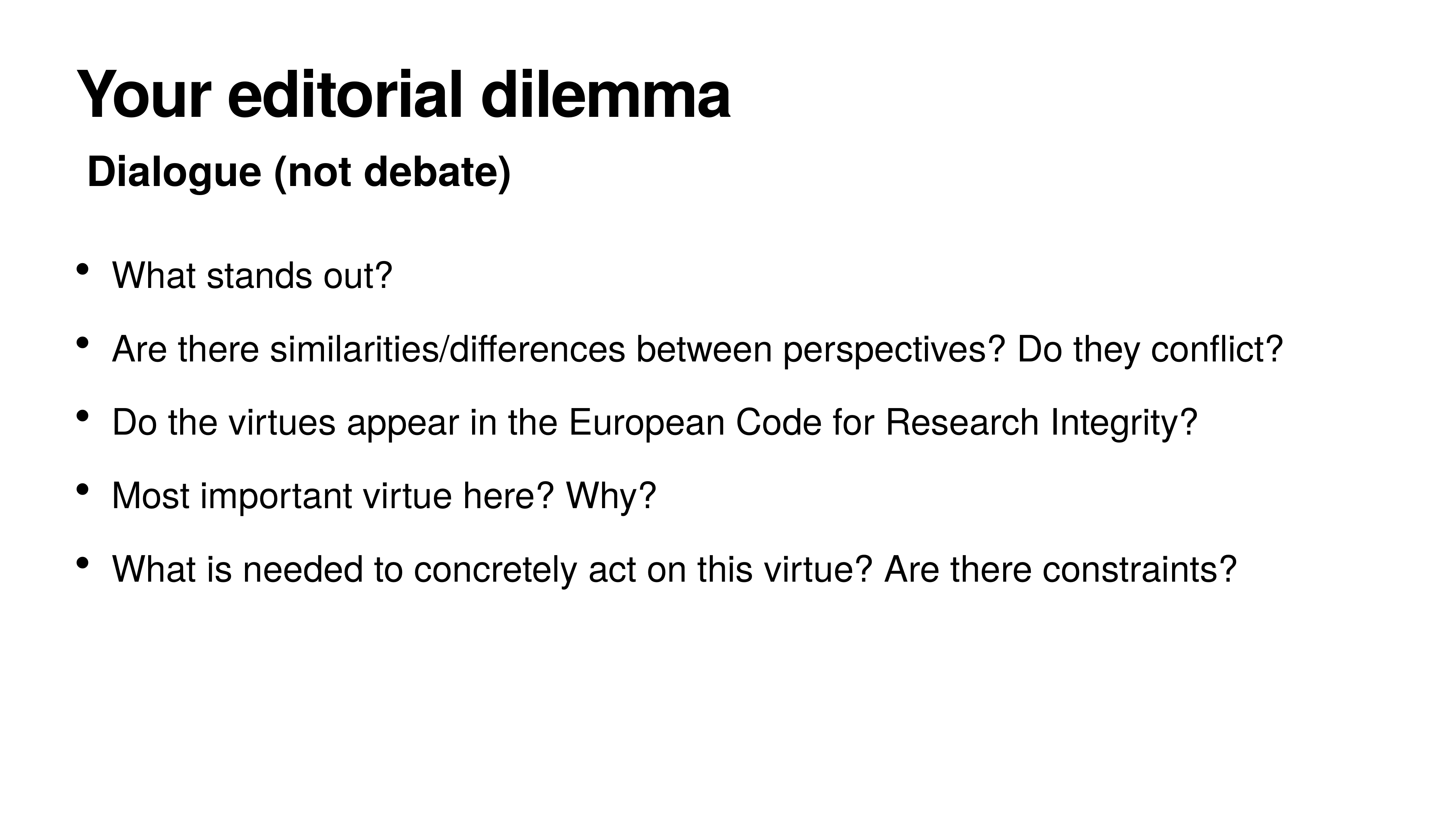

# Your editorial dilemma
 Dialogue (not debate)
What stands out?
Are there similarities/differences between perspectives? Do they conflict?
Do the virtues appear in the European Code for Research Integrity?
Most important virtue here? Why?
What is needed to concretely act on this virtue? Are there constraints?